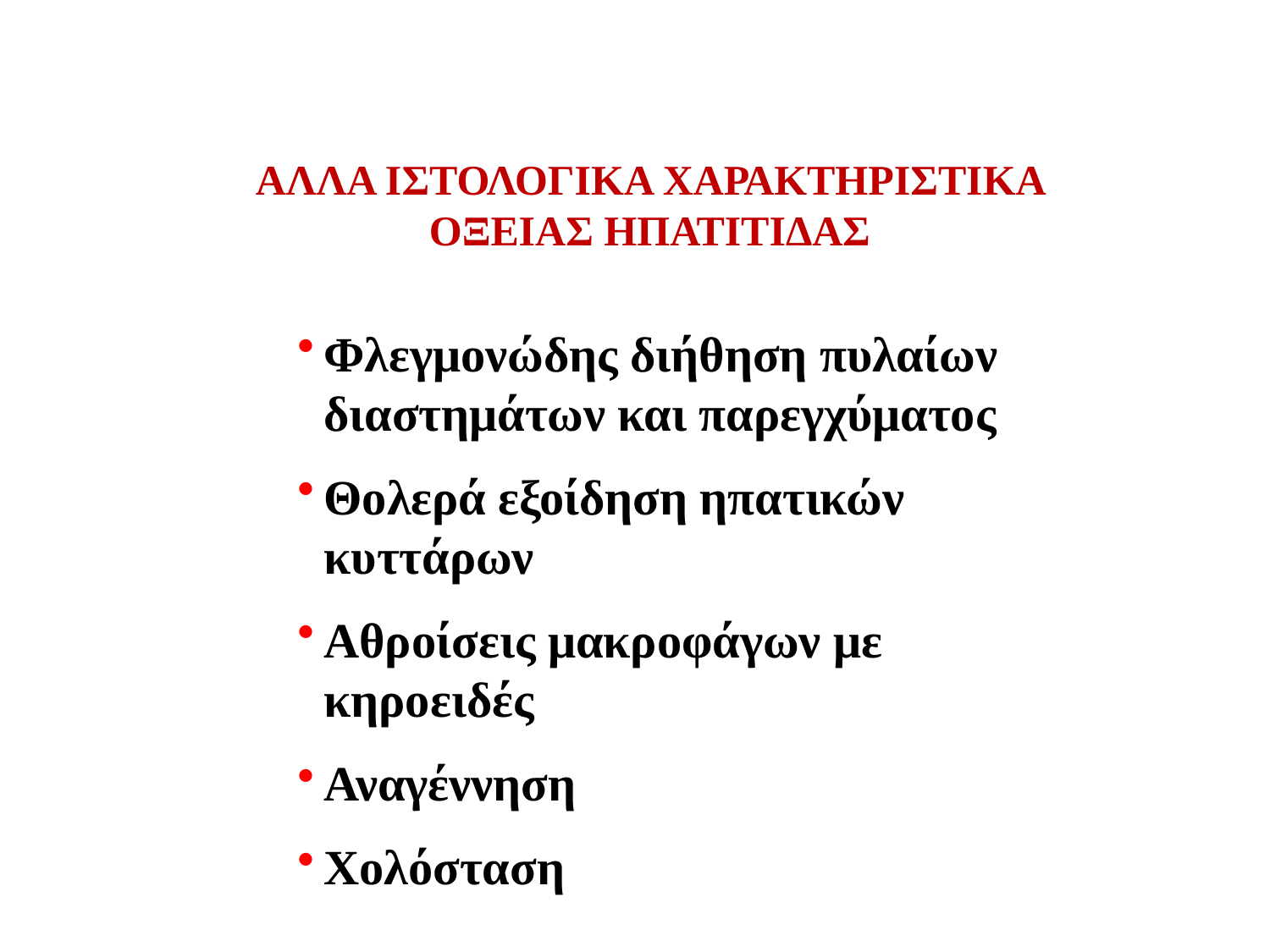

ΑΛΛΑ ΙΣΤΟΛΟΓΙΚΑ ΧΑΡΑΚΤΗΡΙΣΤΙΚΑ ΟΞΕΙΑΣ ΗΠΑΤΙΤΙΔΑΣ
Φλεγμονώδης διήθηση πυλαίων διαστημάτων και παρεγχύματος
Θολερά εξοίδηση ηπατικών κυττάρων
Αθροίσεις μακροφάγων με κηροειδές
Αναγέννηση
Χολόσταση